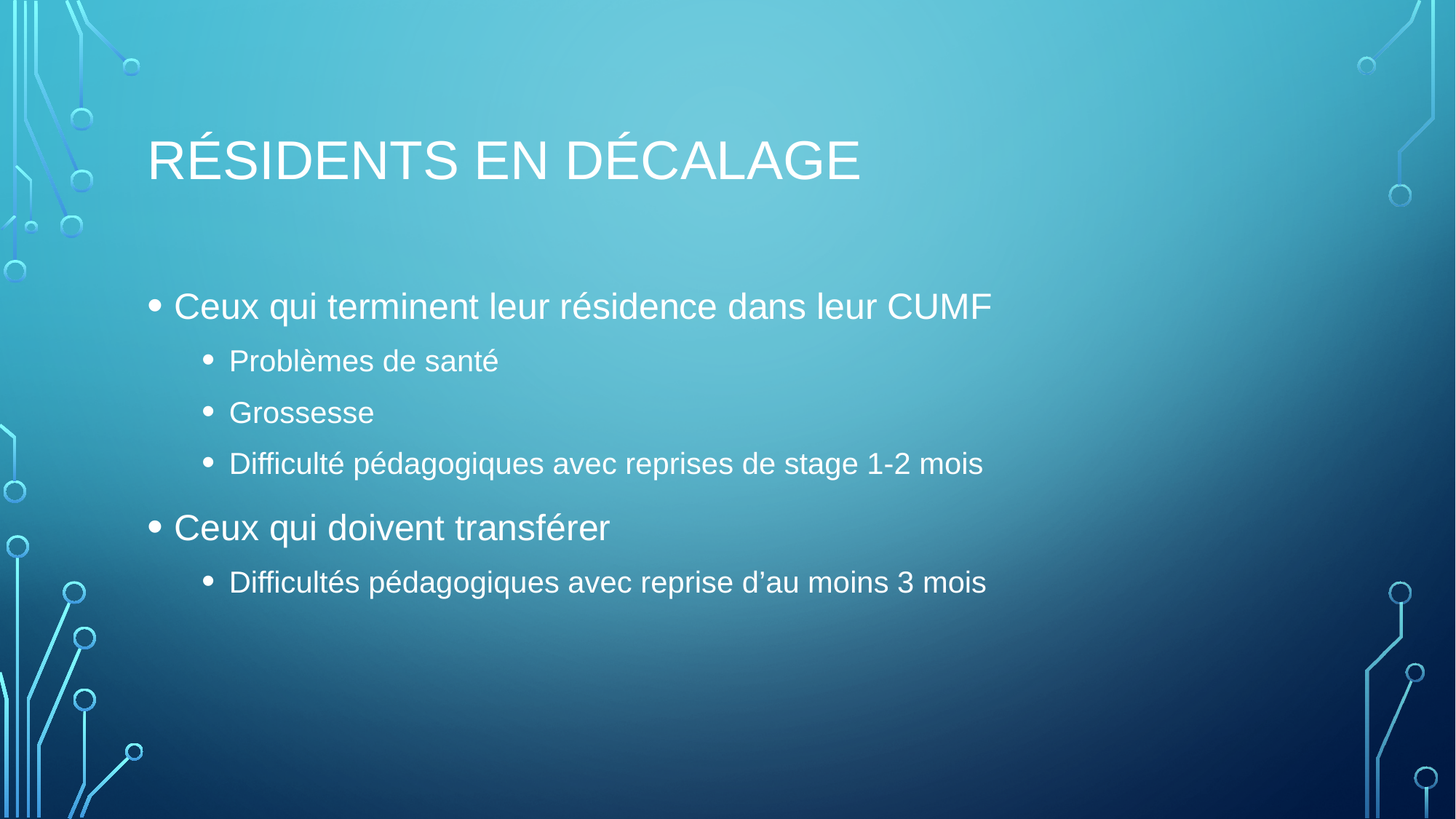

# Résidents en décalage
Ceux qui terminent leur résidence dans leur CUMF
Problèmes de santé
Grossesse
Difficulté pédagogiques avec reprises de stage 1-2 mois
Ceux qui doivent transférer
Difficultés pédagogiques avec reprise d’au moins 3 mois